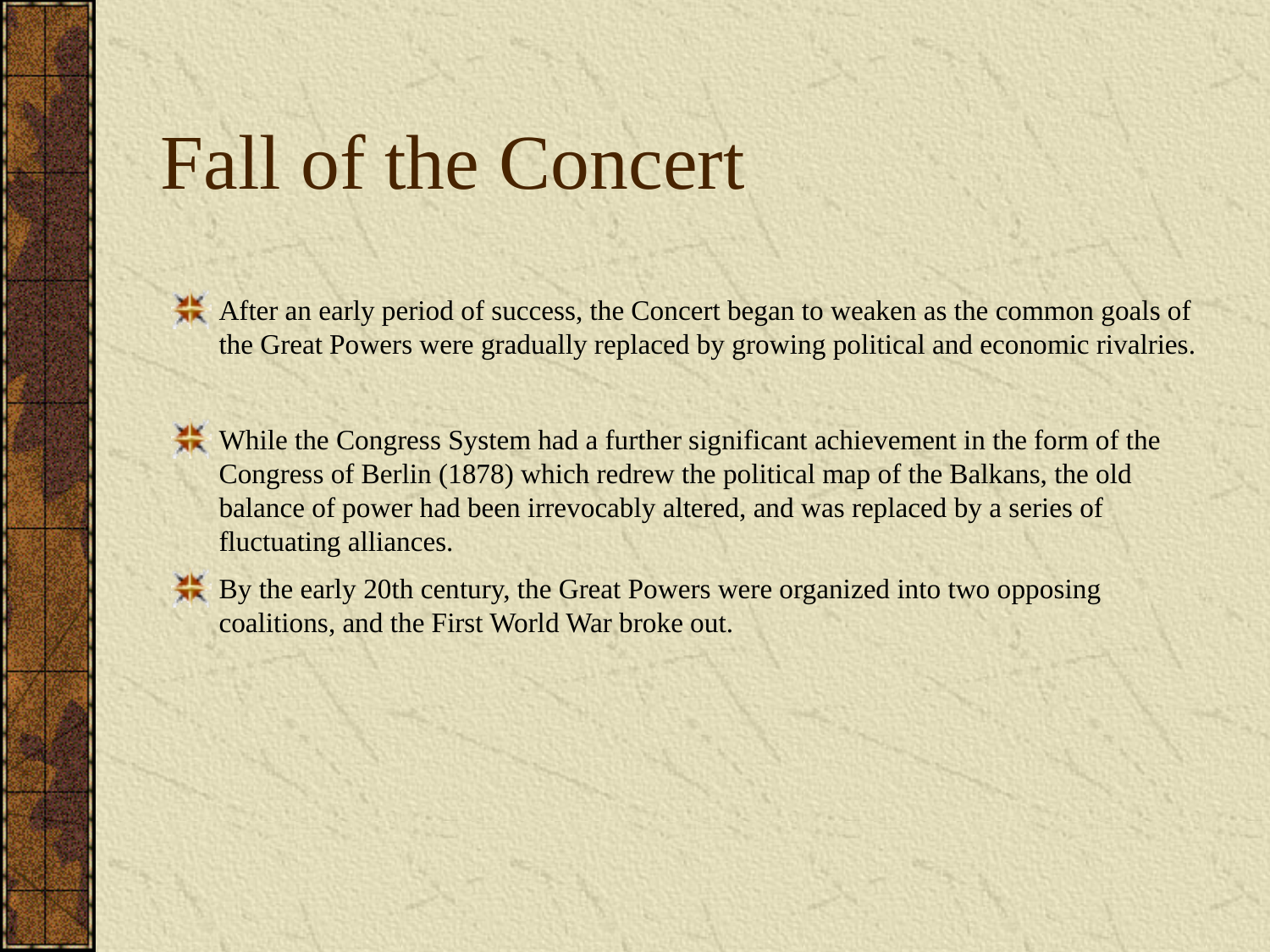

Fall of the Concert
After an early period of success, the Concert began to weaken as the common goals of the Great Powers were gradually replaced by growing political and economic rivalries.

While the Congress System had a further significant achievement in the form of the Congress of Berlin (1878) which redrew the political map of the Balkans, the old balance of power had been irrevocably altered, and was replaced by a series of fluctuating alliances.
By the early 20th century, the Great Powers were organized into two opposing coalitions, and the First World War broke out.